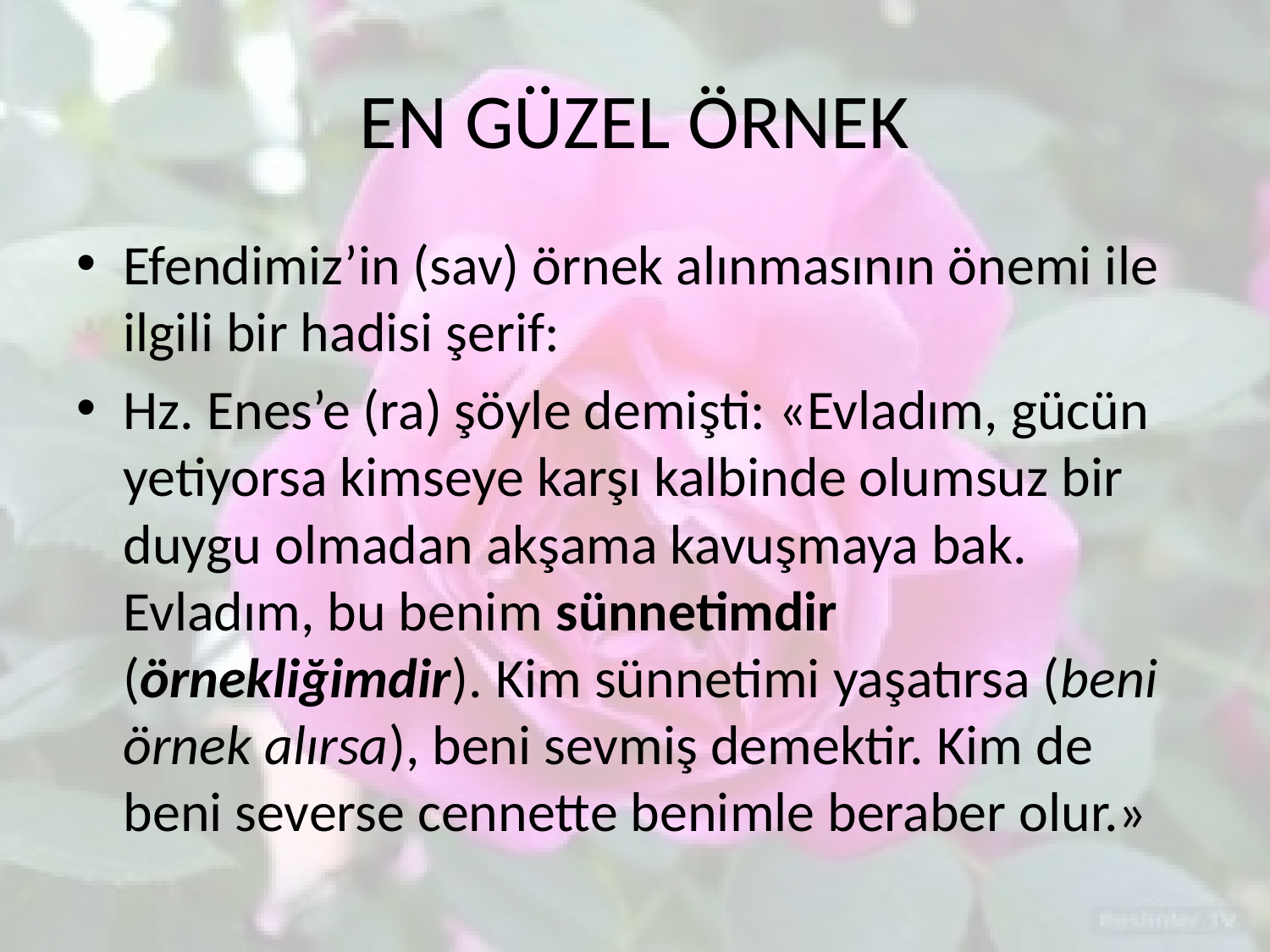

# EN GÜZEL ÖRNEK
Efendimiz’in (sav) örnek alınmasının önemi ile ilgili bir hadisi şerif:
Hz. Enes’e (ra) şöyle demişti: «Evladım, gücün yetiyorsa kimseye karşı kalbinde olumsuz bir duygu olmadan akşama kavuşmaya bak. Evladım, bu benim sünnetimdir (örnekliğimdir). Kim sünnetimi yaşatırsa (beni örnek alırsa), beni sevmiş demektir. Kim de beni severse cennette benimle beraber olur.»